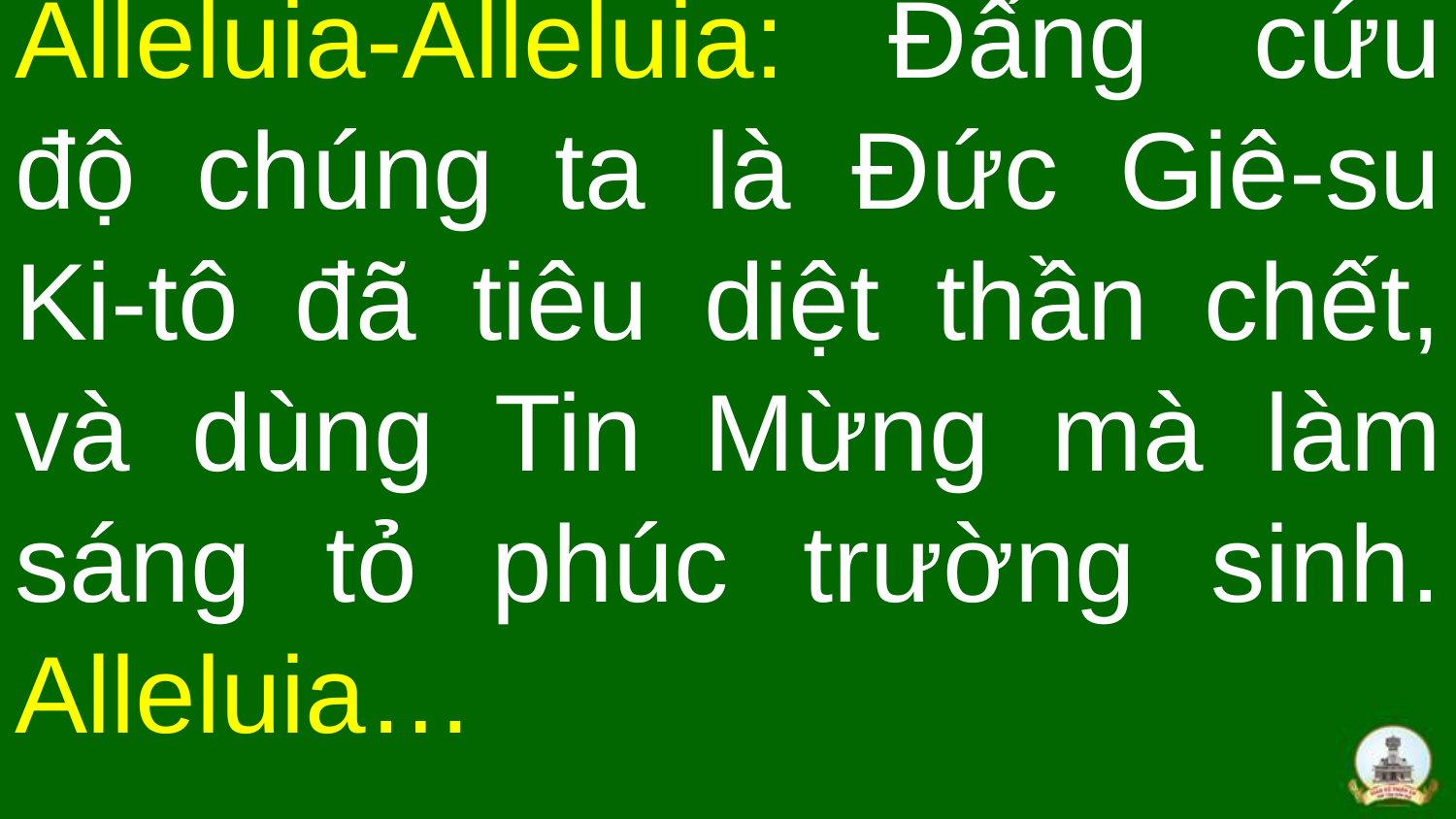

# Alleluia-Alleluia: Đấng cứu độ chúng ta là Đức Giê-su Ki-tô đã tiêu diệt thần chết, và dùng Tin Mừng mà làm sáng tỏ phúc trường sinh. Alleluia…